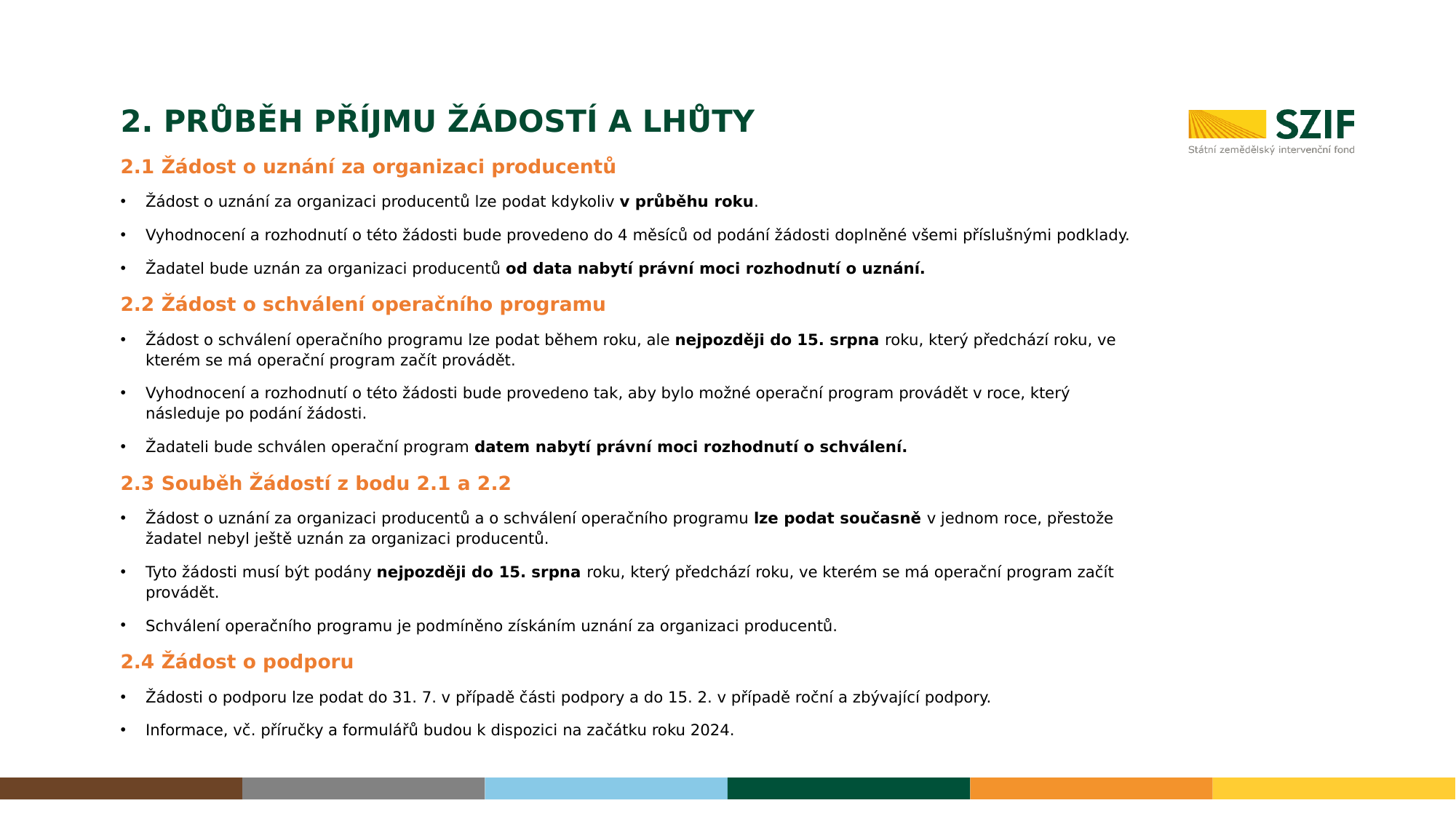

# 2. Průběh příjmu žádostí a lhůty
2.1 Žádost o uznání za organizaci producentů
Žádost o uznání za organizaci producentů lze podat kdykoliv v průběhu roku.
Vyhodnocení a rozhodnutí o této žádosti bude provedeno do 4 měsíců od podání žádosti doplněné všemi příslušnými podklady.
Žadatel bude uznán za organizaci producentů od data nabytí právní moci rozhodnutí o uznání.
2.2 Žádost o schválení operačního programu
Žádost o schválení operačního programu lze podat během roku, ale nejpozději do 15. srpna roku, který předchází roku, ve kterém se má operační program začít provádět.
Vyhodnocení a rozhodnutí o této žádosti bude provedeno tak, aby bylo možné operační program provádět v roce, který následuje po podání žádosti.
Žadateli bude schválen operační program datem nabytí právní moci rozhodnutí o schválení.
2.3 Souběh Žádostí z bodu 2.1 a 2.2
Žádost o uznání za organizaci producentů a o schválení operačního programu lze podat současně v jednom roce, přestože žadatel nebyl ještě uznán za organizaci producentů.
Tyto žádosti musí být podány nejpozději do 15. srpna roku, který předchází roku, ve kterém se má operační program začít provádět.
Schválení operačního programu je podmíněno získáním uznání za organizaci producentů.
2.4 Žádost o podporu
Žádosti o podporu lze podat do 31. 7. v případě části podpory a do 15. 2. v případě roční a zbývající podpory.
Informace, vč. příručky a formulářů budou k dispozici na začátku roku 2024.